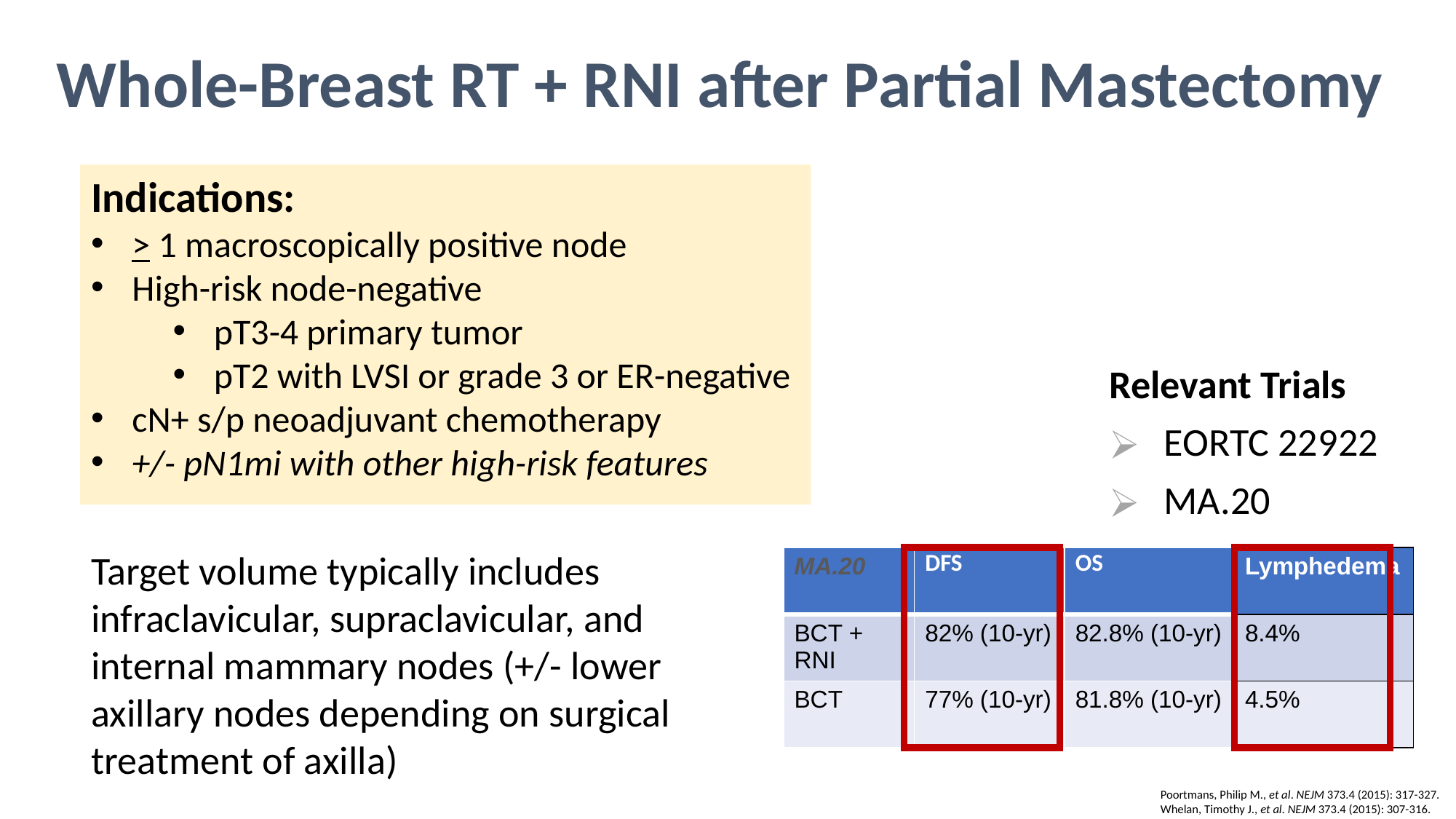

Whole-Breast RT + RNI after Partial Mastectomy
Indications:
> 1 macroscopically positive node
High-risk node-negative
pT3-4 primary tumor
pT2 with LVSI or grade 3 or ER-negative
cN+ s/p neoadjuvant chemotherapy
+/- pN1mi with other high-risk features
Relevant Trials
EORTC 22922
MA.20
Target volume typically includes infraclavicular, supraclavicular, and internal mammary nodes (+/- lower axillary nodes depending on surgical treatment of axilla)

| MA.20 | DFS | OS | Lymphedema |
| --- | --- | --- | --- |
| BCT + RNI | 82% (10-yr) | 82.8% (10-yr) | 8.4% |
| BCT | 77% (10-yr) | 81.8% (10-yr) | 4.5% |

Poortmans, Philip M., et al. NEJM 373.4 (2015): 317-327.
Whelan, Timothy J., et al. NEJM 373.4 (2015): 307-316.